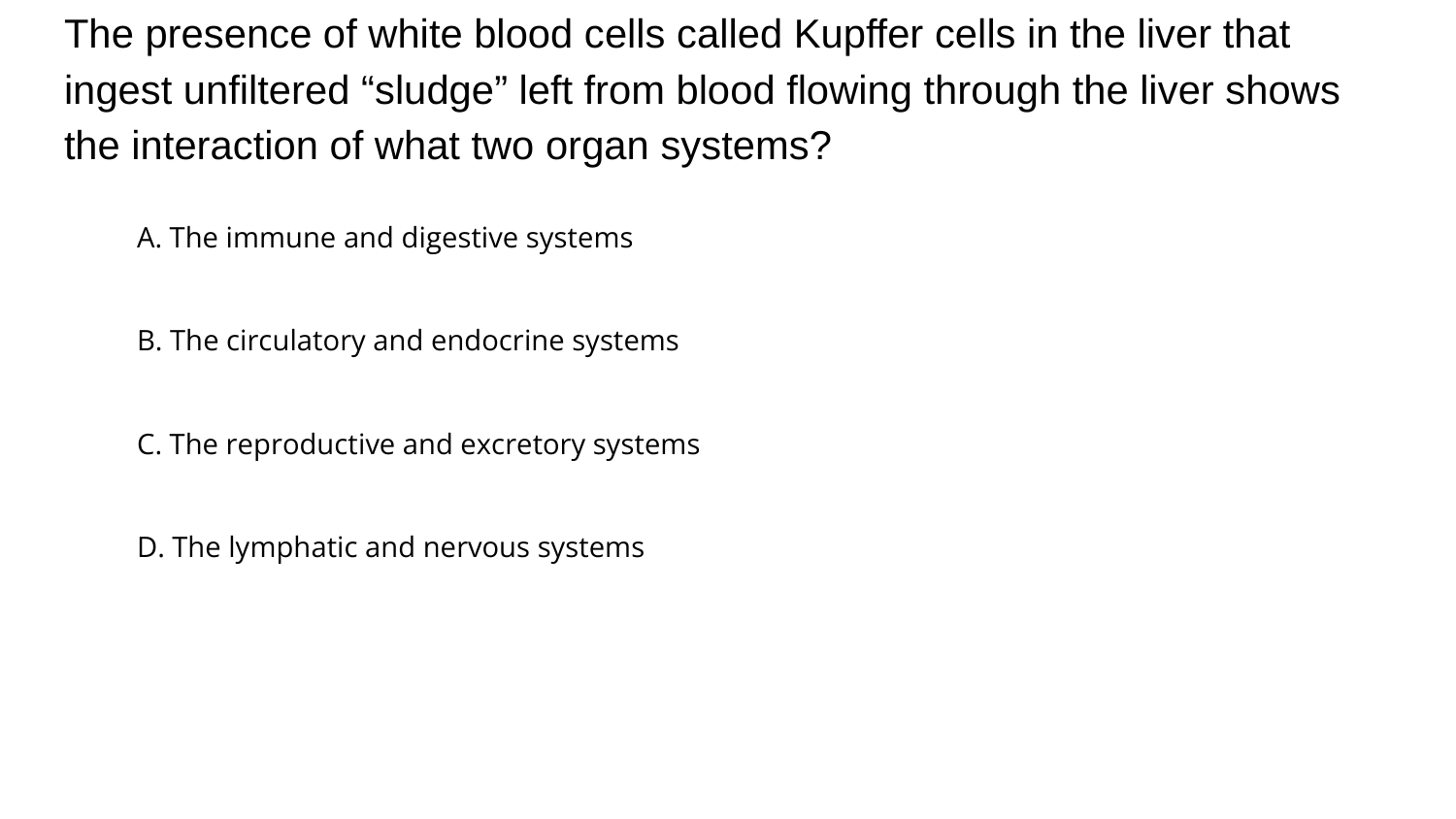

# The presence of white blood cells called Kupffer cells in the liver that ingest unfiltered “sludge” left from blood flowing through the liver shows the interaction of what two organ systems?
A. The immune and digestive systems
B. The circulatory and endocrine systems
C. The reproductive and excretory systems
D. The lymphatic and nervous systems